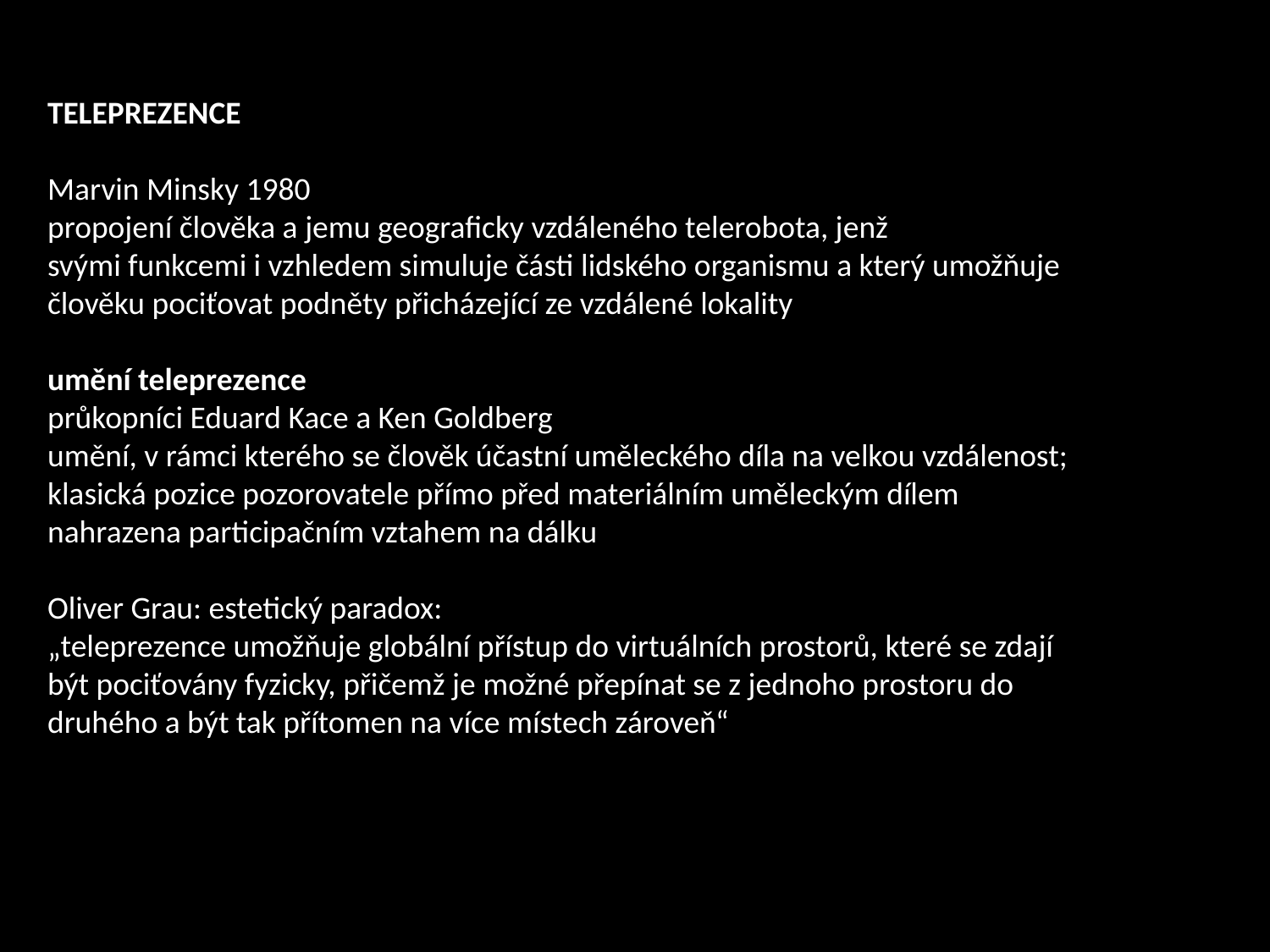

TELEPREZENCE

Marvin Minsky 1980
propojení člověka a jemu geograficky vzdáleného telerobota, jenž
svými funkcemi i vzhledem simuluje části lidského organismu a který umožňuje
člověku pociťovat podněty přicházející ze vzdálené lokality

umění teleprezence
průkopníci Eduard Kace a Ken Goldberg
umění, v rámci kterého se člověk účastní uměleckého díla na velkou vzdálenost; klasická pozice pozorovatele přímo před materiálním uměleckým dílem nahrazena participačním vztahem na dálku

Oliver Grau: estetický paradox:
„teleprezence umožňuje globální přístup do virtuálních prostorů, které se zdají být pociťovány fyzicky, přičemž je možné přepínat se z jednoho prostoru do druhého a být tak přítomen na více místech zároveň“